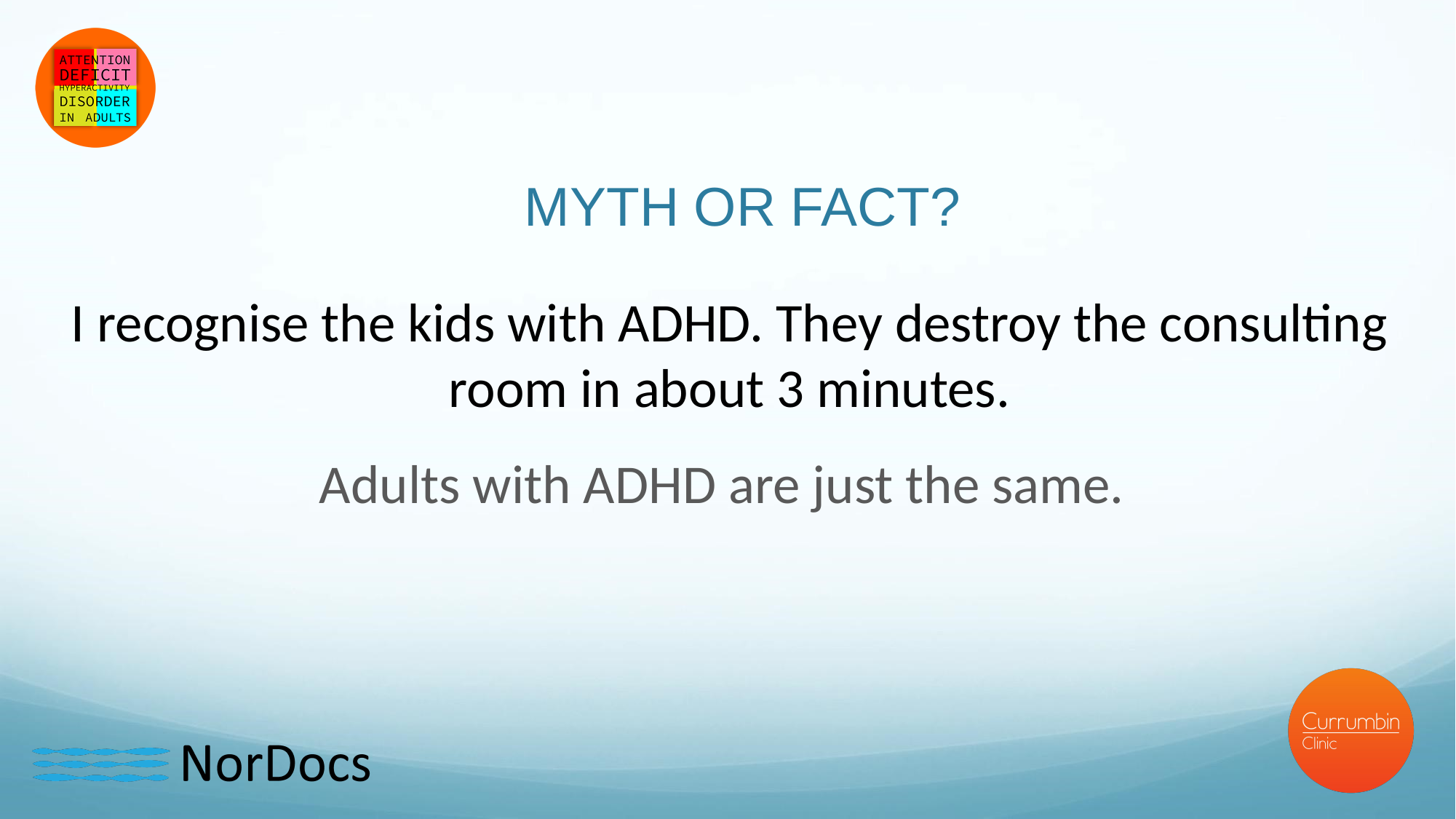

# MYTH OR FACT?
I recognise the kids with ADHD. They destroy the consulting room in about 3 minutes.
Adults with ADHD are just the same.